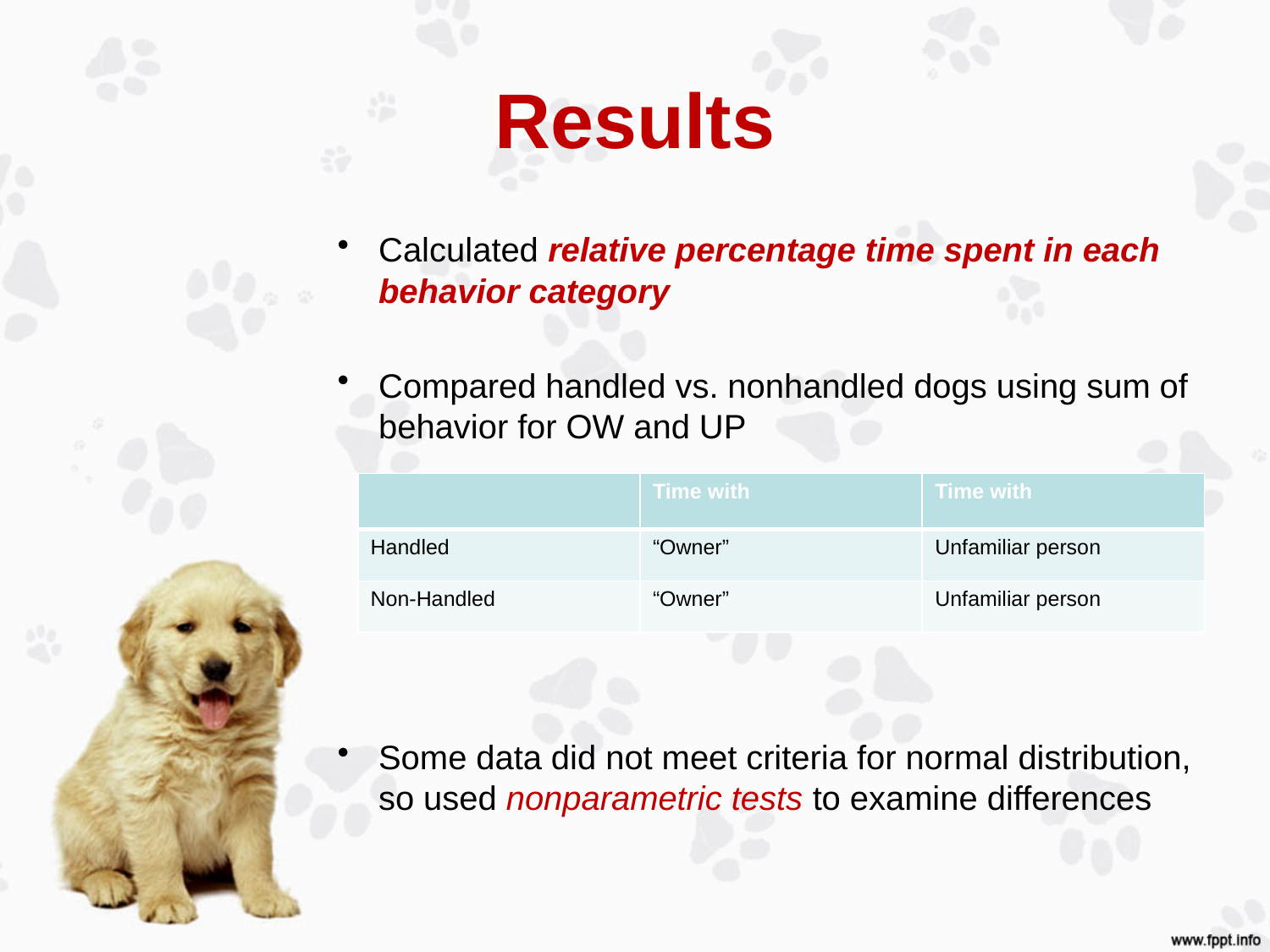

# Results
Calculated relative percentage time spent in each behavior category

Compared handled vs. nonhandled dogs using sum of behavior for OW and UP

Some data did not meet criteria for normal distribution, so used nonparametric tests to examine differences
|  | Time with | Time with |
| --- | --- | --- |
| Handled | “Owner” | Unfamiliar person |
| Non-Handled | “Owner” | Unfamiliar person |